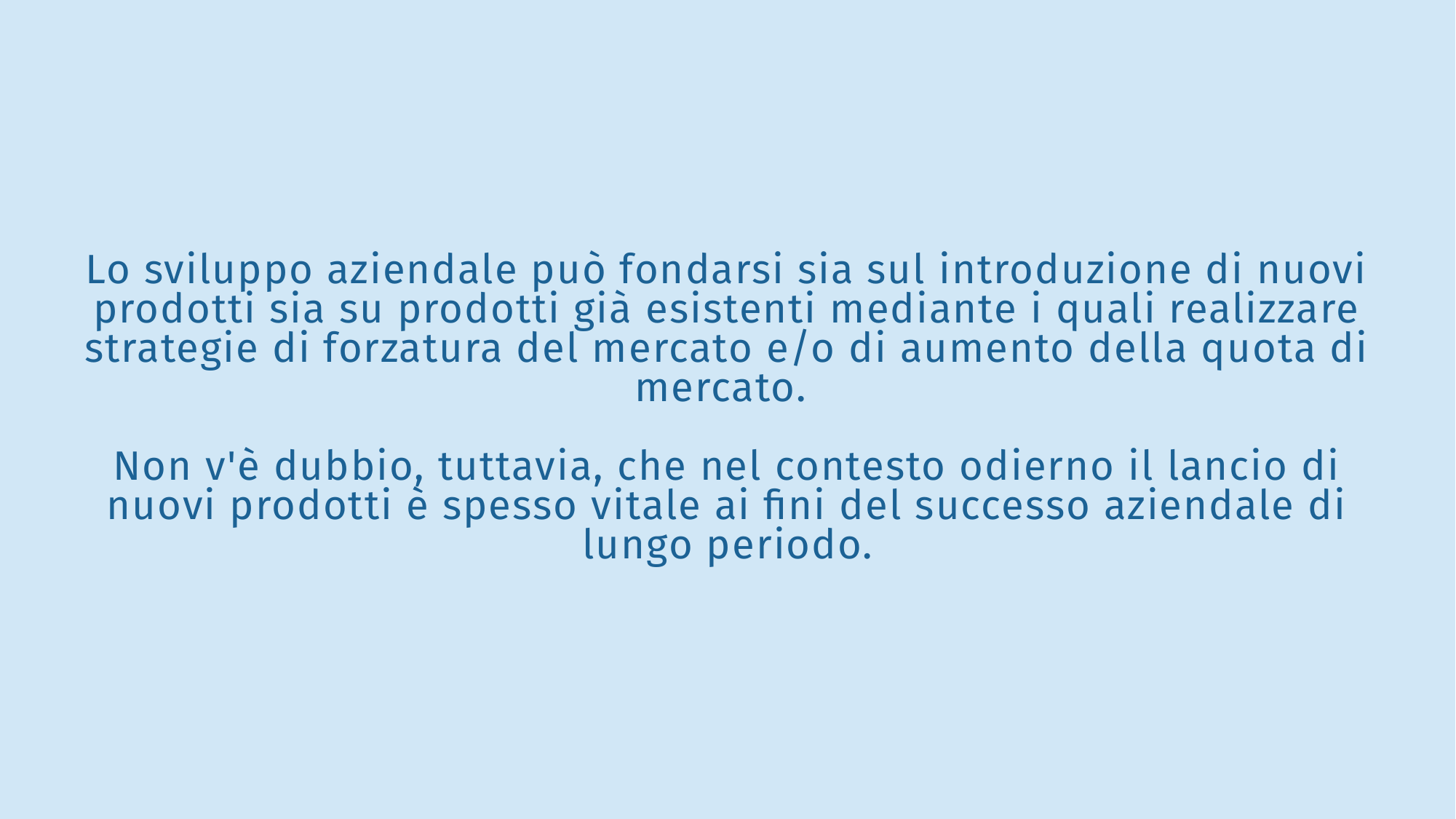

# Lo sviluppo aziendale può fondarsi sia sul introduzione di nuovi prodotti sia su prodotti già esistenti mediante i quali realizzare strategie di forzatura del mercato e/o di aumento della quota di mercato. Non v'è dubbio, tuttavia, che nel contesto odierno il lancio di nuovi prodotti è spesso vitale ai fini del successo aziendale di lungo periodo.